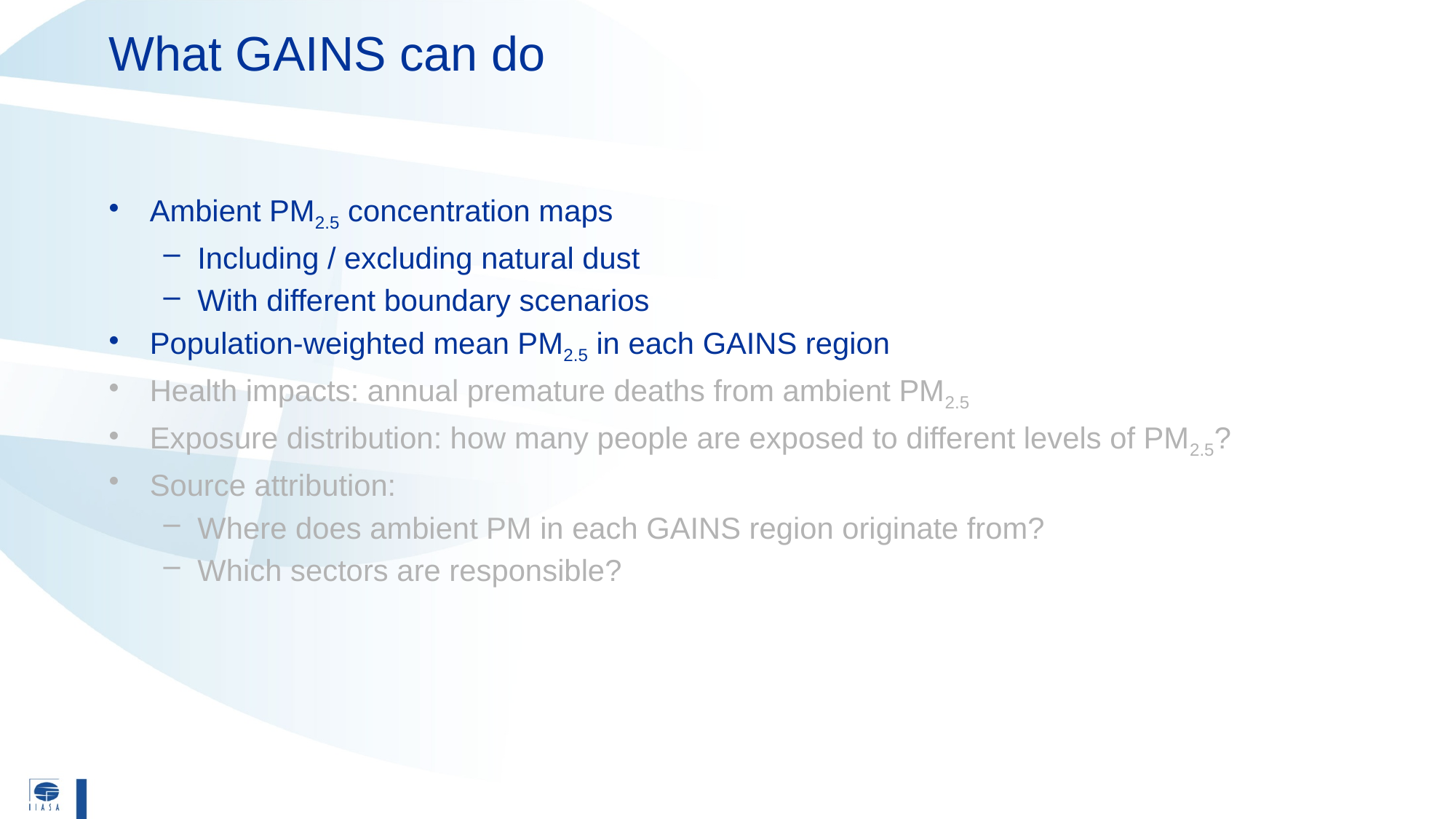

# What GAINS can do
Ambient PM2.5 concentration maps
Including / excluding natural dust
With different boundary scenarios
Population-weighted mean PM2.5 in each GAINS region
Health impacts: annual premature deaths from ambient PM2.5
Exposure distribution: how many people are exposed to different levels of PM2.5?
Source attribution:
Where does ambient PM in each GAINS region originate from?
Which sectors are responsible?